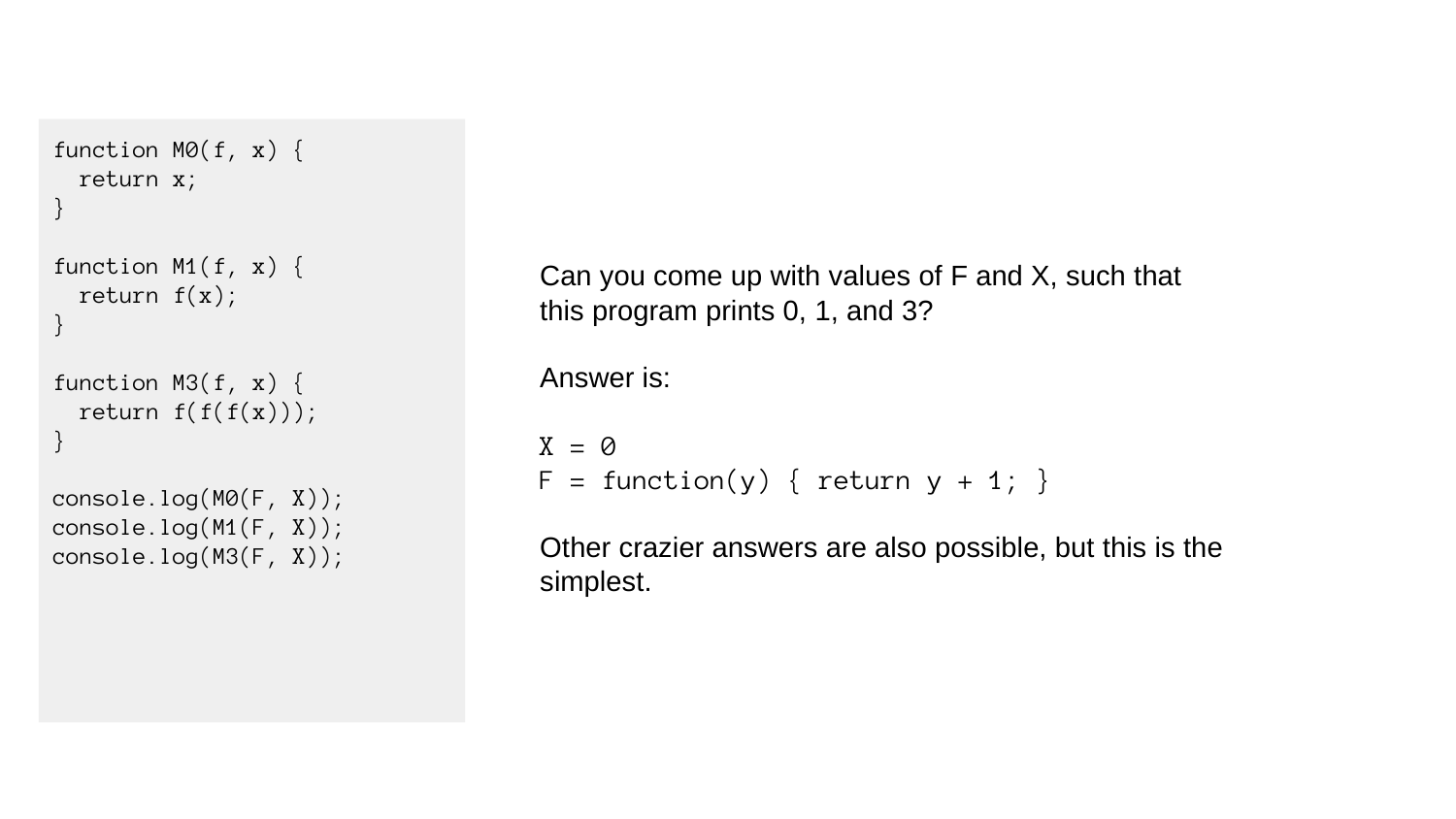

function M0(f, x) {
  return x;
}

function M1(f, x) {
  return f(x);
}

function M3(f, x) {
  return f(f(f(x)));
}

console.log(M0(F, X));
console.log(M1(F, X));
console.log(M3(F, X));

Can you come up with values of F and X, such that this program prints 0, 1, and 3?

Answer is:

X = 0
F = function(y) { return y + 1; }

Other crazier answers are also possible, but this is the simplest.